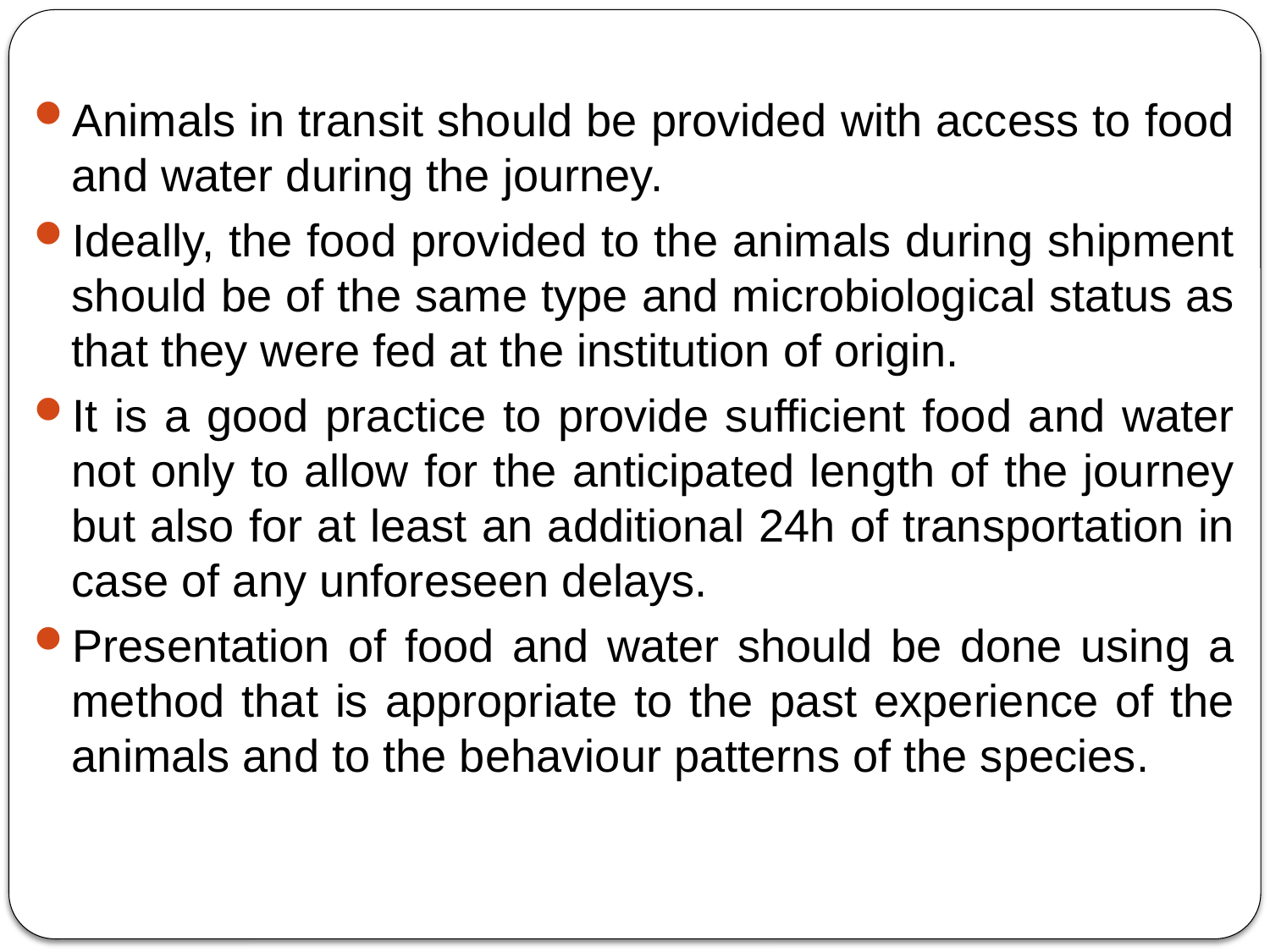

Animals in transit should be provided with access to food and water during the journey.
Ideally, the food provided to the animals during shipment should be of the same type and microbiological status as that they were fed at the institution of origin.
It is a good practice to provide sufficient food and water not only to allow for the anticipated length of the journey but also for at least an additional 24h of transportation in case of any unforeseen delays.
Presentation of food and water should be done using a method that is appropriate to the past experience of the animals and to the behaviour patterns of the species.